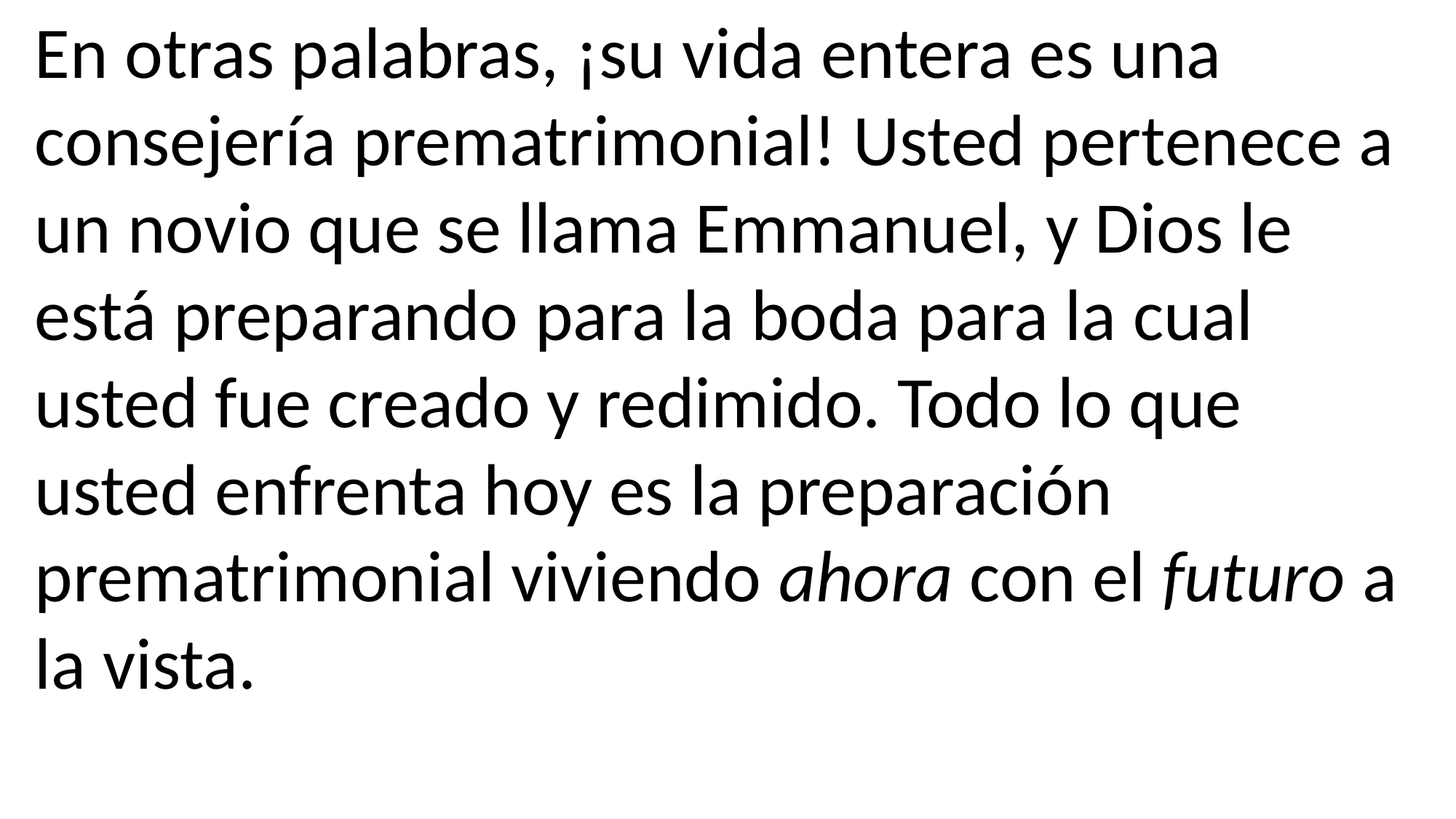

En otras palabras, ¡su vida entera es una consejería prematrimonial! Usted pertenece a un novio que se llama Emmanuel, y Dios le está preparando para la boda para la cual usted fue creado y redimido. Todo lo que usted enfrenta hoy es la preparación prematrimonial viviendo ahora con el futuro a la vista.